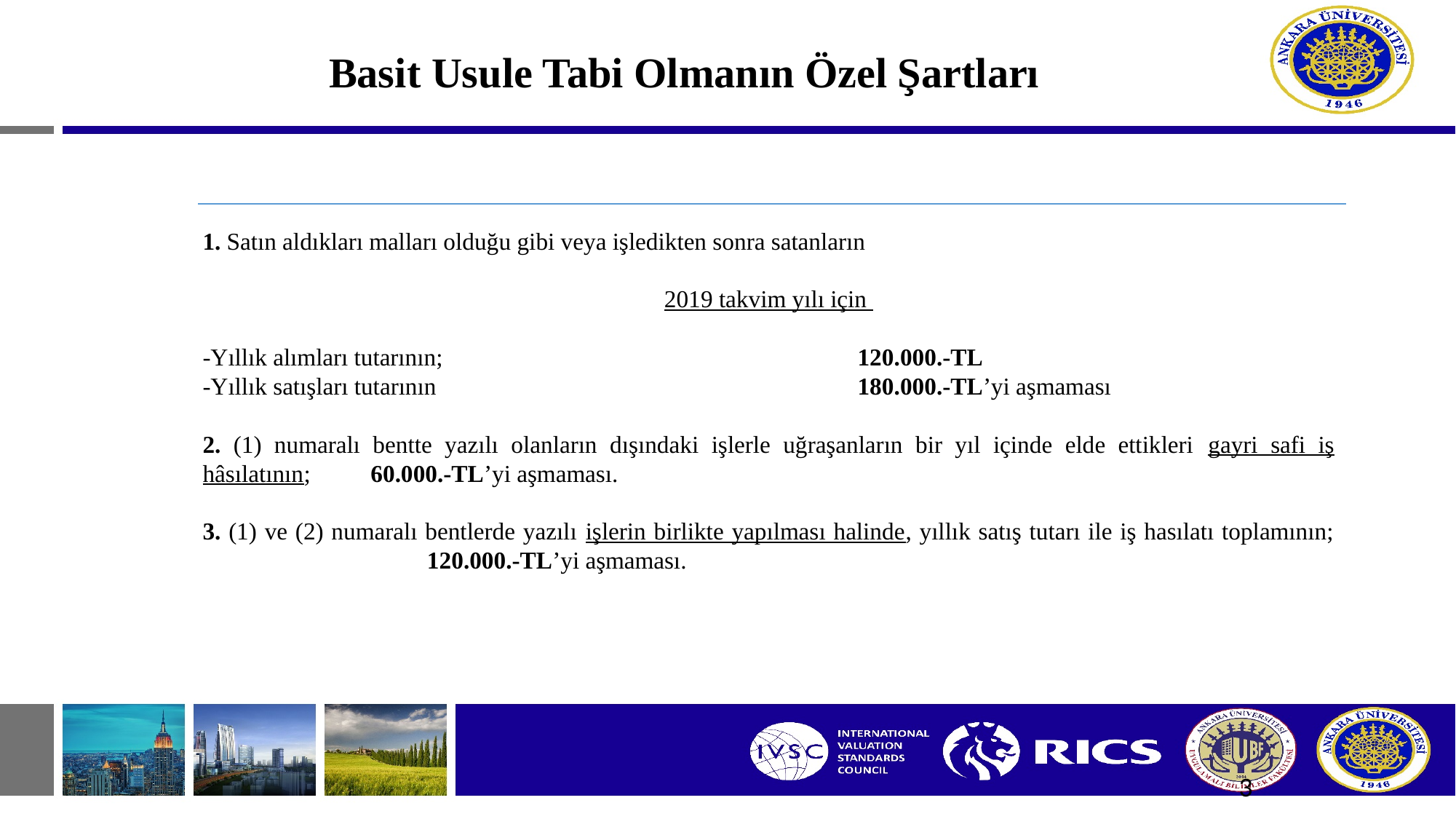

# Basit Usule Tabi Olmanın Özel Şartları
1. Satın aldıkları malları olduğu gibi veya işledikten sonra satanların

2019 takvim yılı için

-Yıllık alımları tutarının; 				120.000.-TL
-Yıllık satışları tutarının 				180.000.-TL’yi aşmaması

2. (1) numaralı bentte yazılı olanların dışındaki işlerle uğraşanların bir yıl içinde elde ettikleri gayri safi iş hâsılatının;          60.000.-TL’yi aşmaması.

3. (1) ve (2) numaralı bentlerde yazılı işlerin birlikte yapılması halinde, yıllık satış tutarı ile iş hasılatı toplamının; 		 120.000.-TL’yi aşmaması.
3